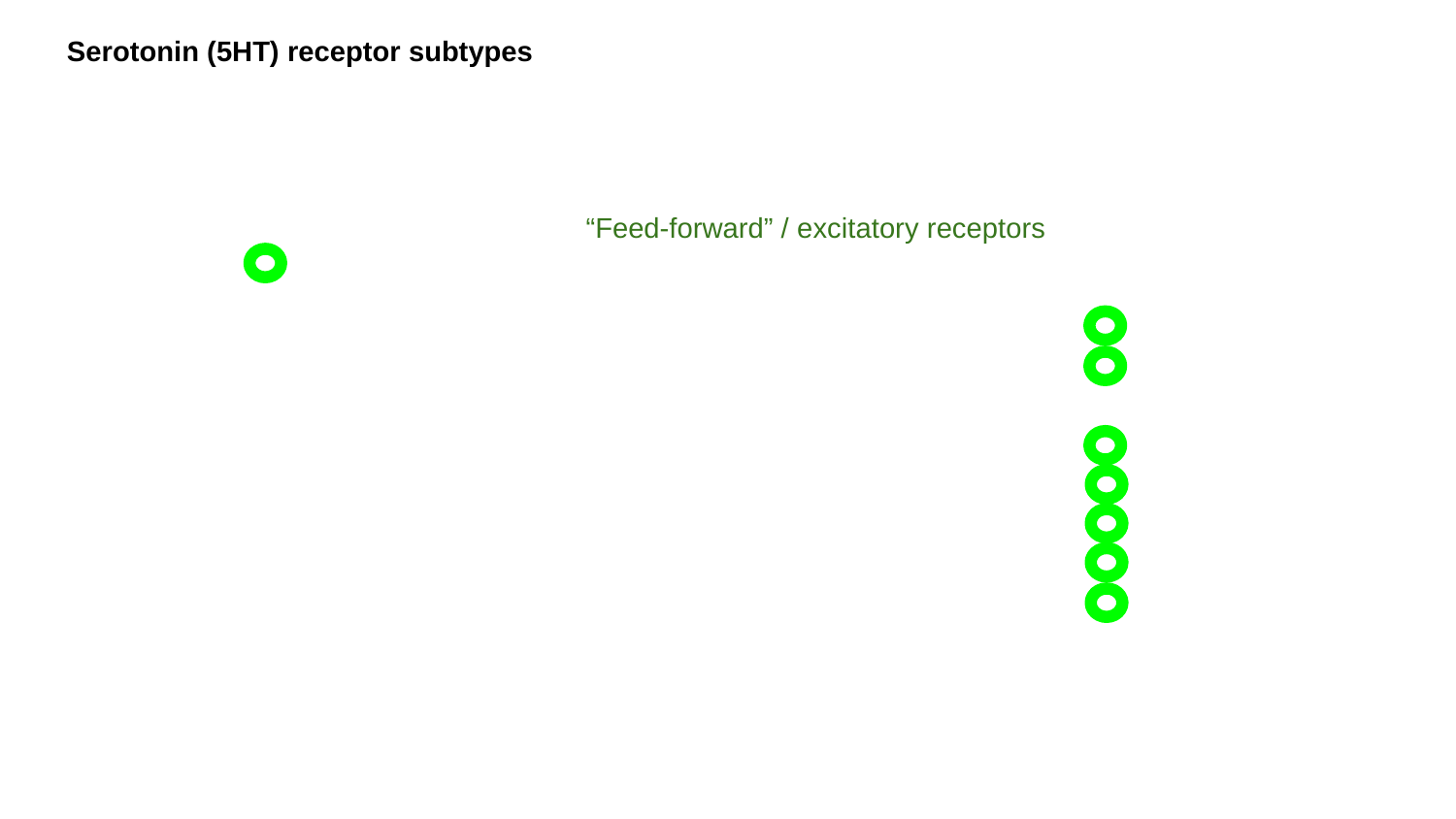

Serotonin (5HT) receptor subtypes
“Feed-forward” / excitatory receptors